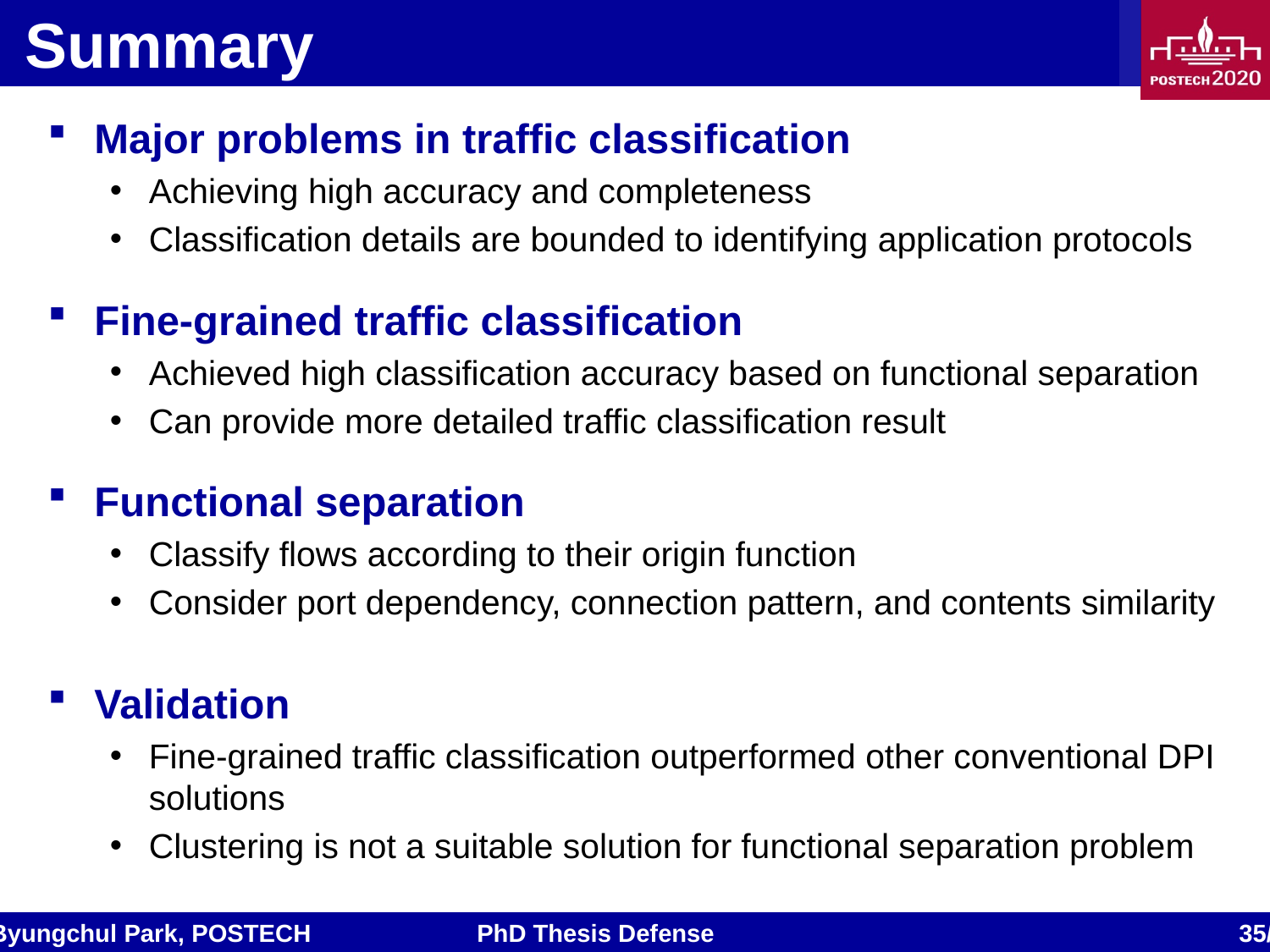

# Summary
Major problems in traffic classification
Achieving high accuracy and completeness
Classification details are bounded to identifying application protocols

Fine-grained traffic classification
Achieved high classification accuracy based on functional separation
Can provide more detailed traffic classification result

Functional separation
Classify flows according to their origin function
Consider port dependency, connection pattern, and contents similarity

Validation
Fine-grained traffic classification outperformed other conventional DPI solutions
Clustering is not a suitable solution for functional separation problem